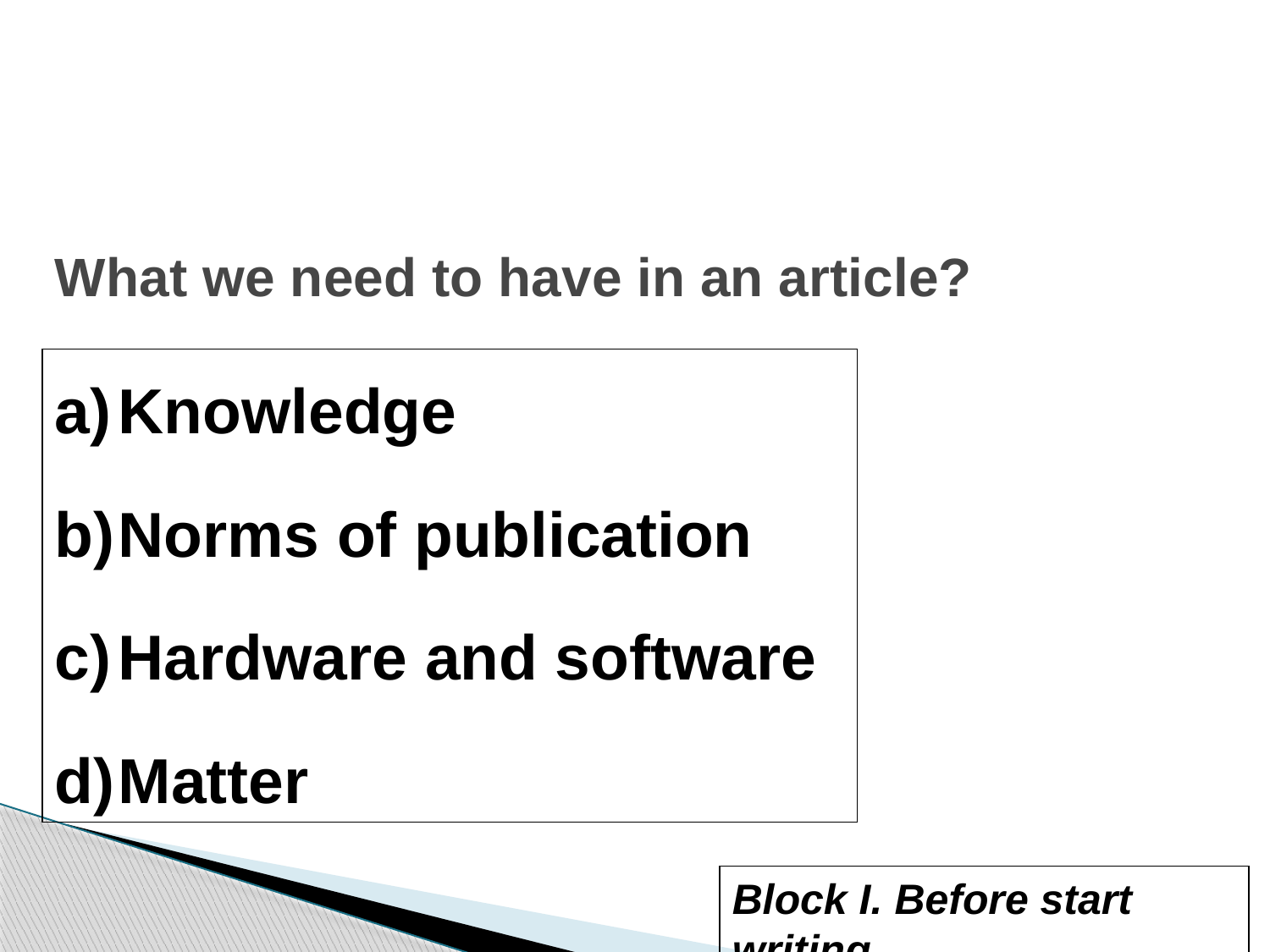

# What we need to have in an article?
Knowledge
Norms of publication
Hardware and software
Matter
Block I. Before start writing